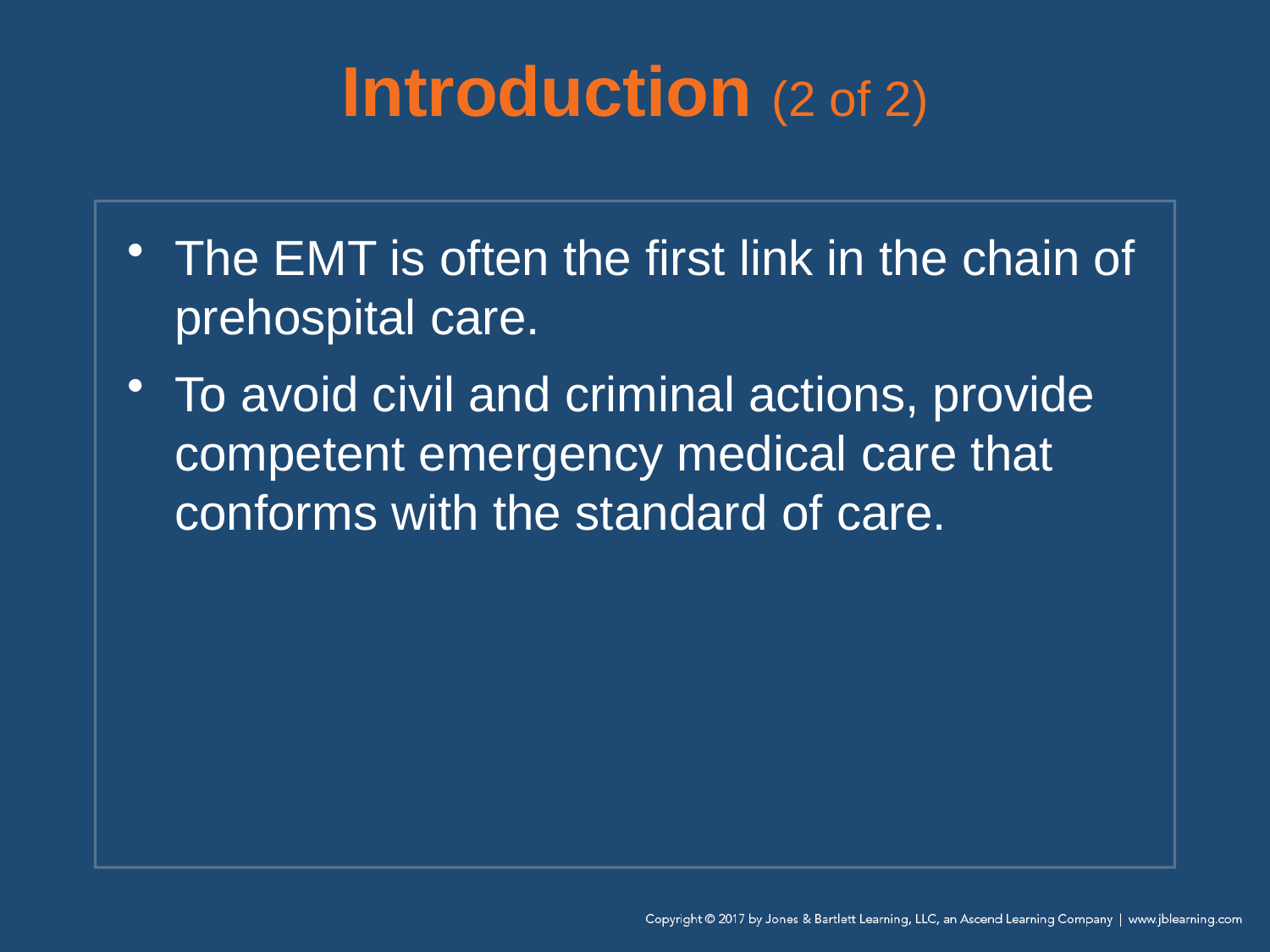

# Introduction (2 of 2)
The EMT is often the first link in the chain of prehospital care.
To avoid civil and criminal actions, provide competent emergency medical care that conforms with the standard of care.